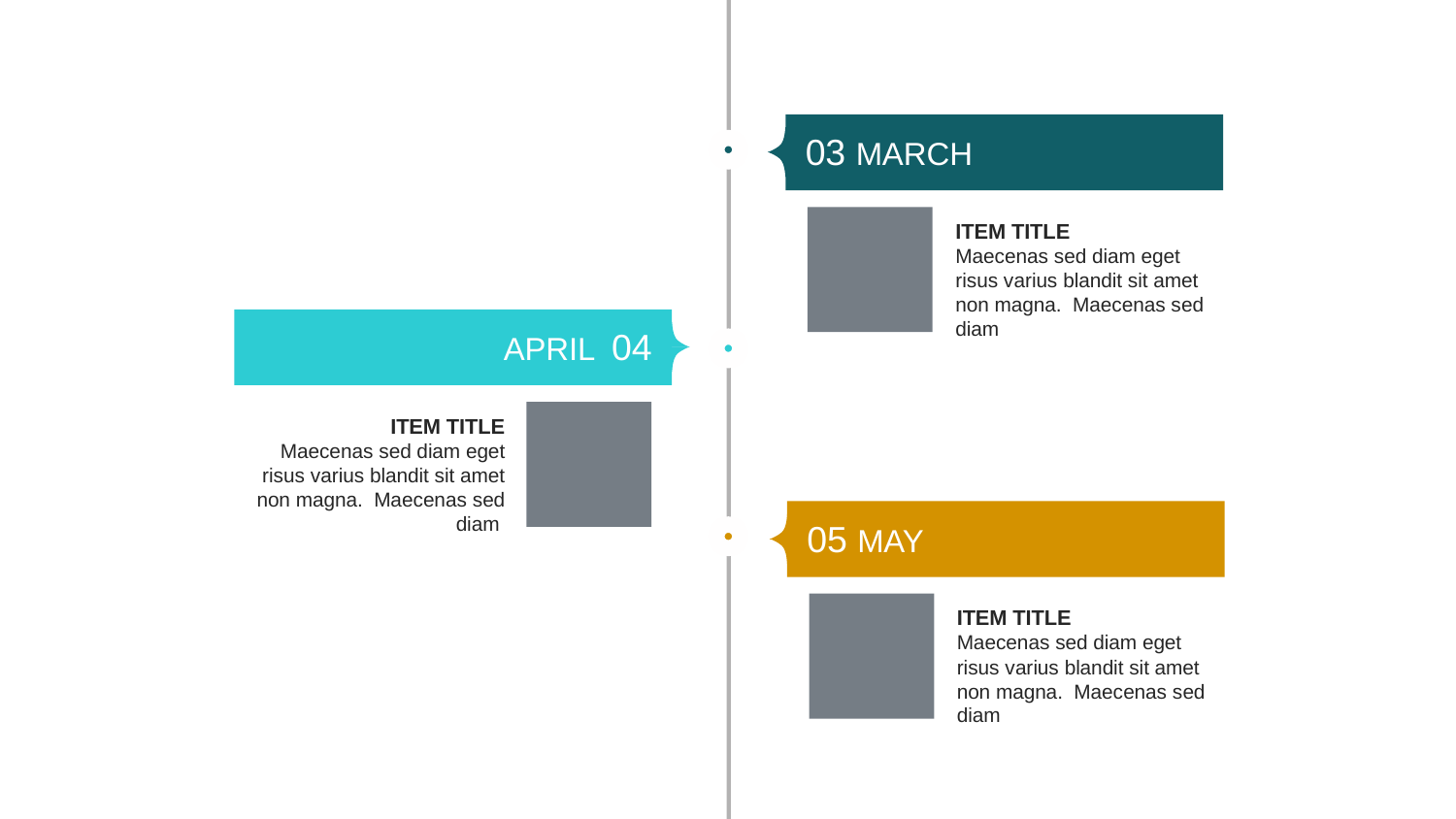

03 MARCH

ITEM TITLE
Maecenas sed diam eget risus varius blandit sit amet non magna.  Maecenas sed diam

APRIL  04

ITEM TITLE
Maecenas sed diam eget risus varius blandit sit amet non magna.  Maecenas sed diam

05 MAY

ITEM TITLE
Maecenas sed diam eget risus varius blandit sit amet non magna.  Maecenas sed diam